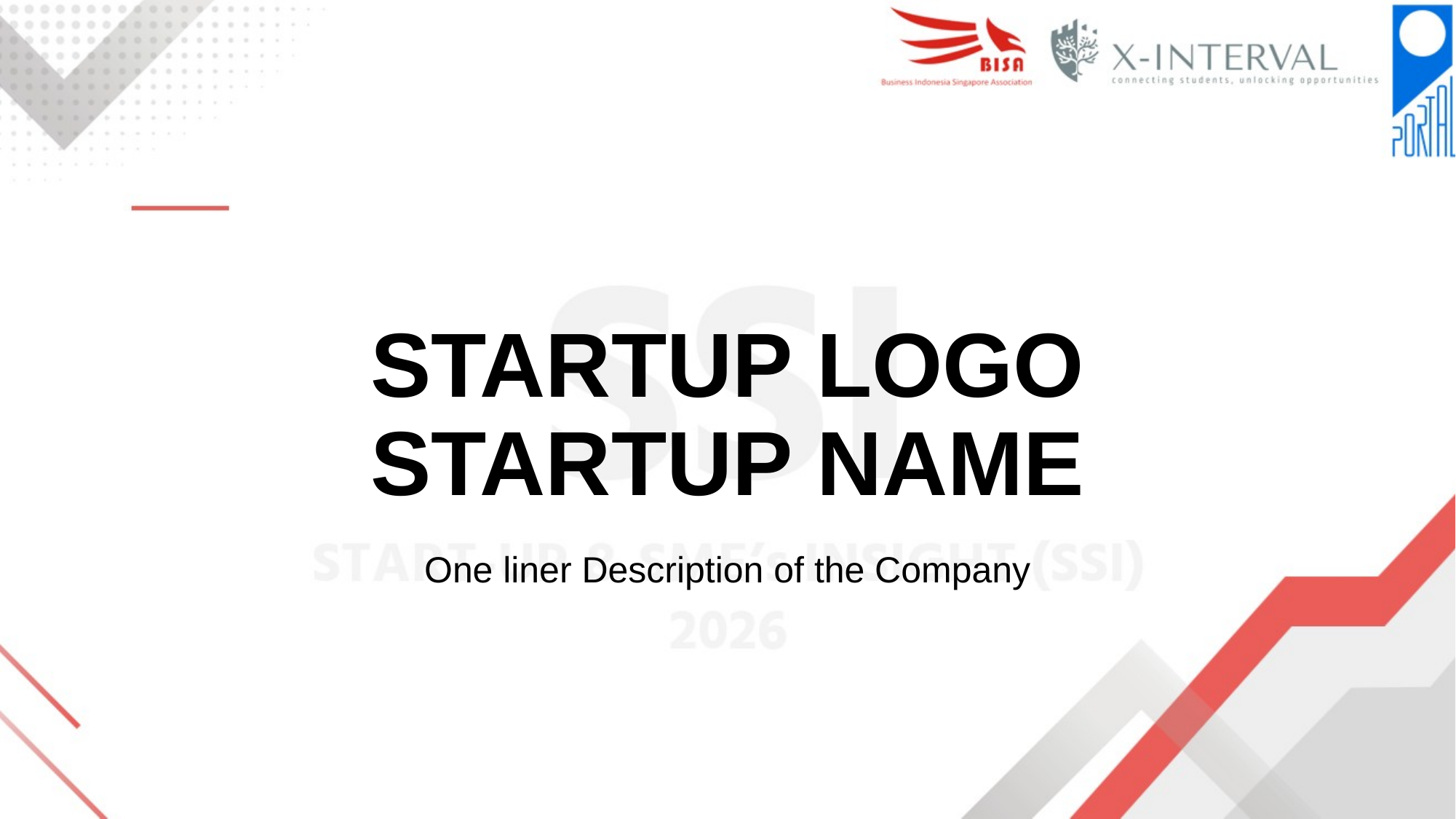

# STARTUP LOGO STARTUP NAME
One liner Description of the Company